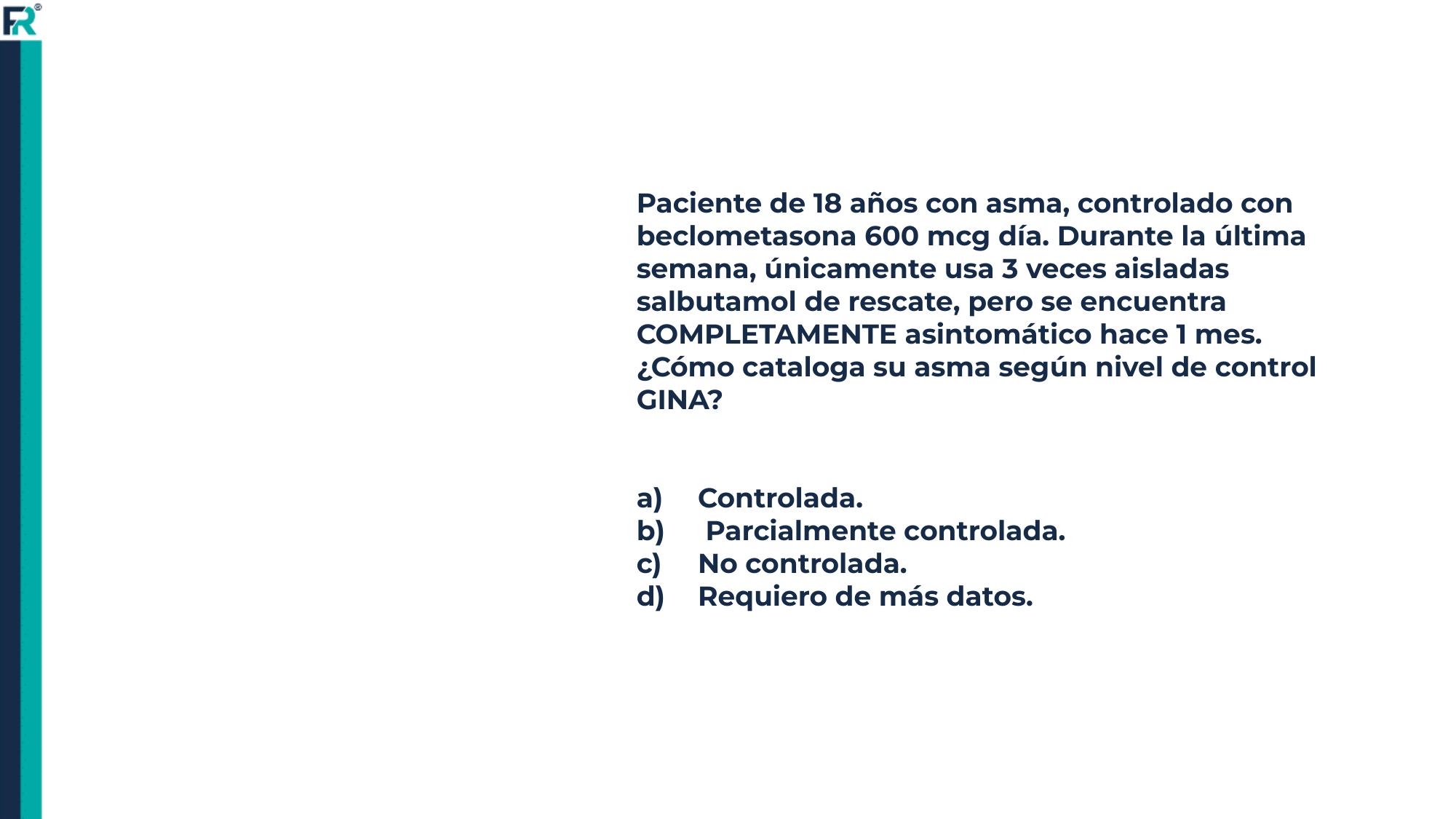

Paciente de 18 años con asma, controlado con beclometasona 600 mcg día. Durante la última semana, únicamente usa 3 veces aisladas salbutamol de rescate, pero se encuentra COMPLETAMENTE asintomático hace 1 mes.
¿Cómo cataloga su asma según nivel de control GINA?

Controlada.
 Parcialmente controlada.
No controlada.
Requiero de más datos.